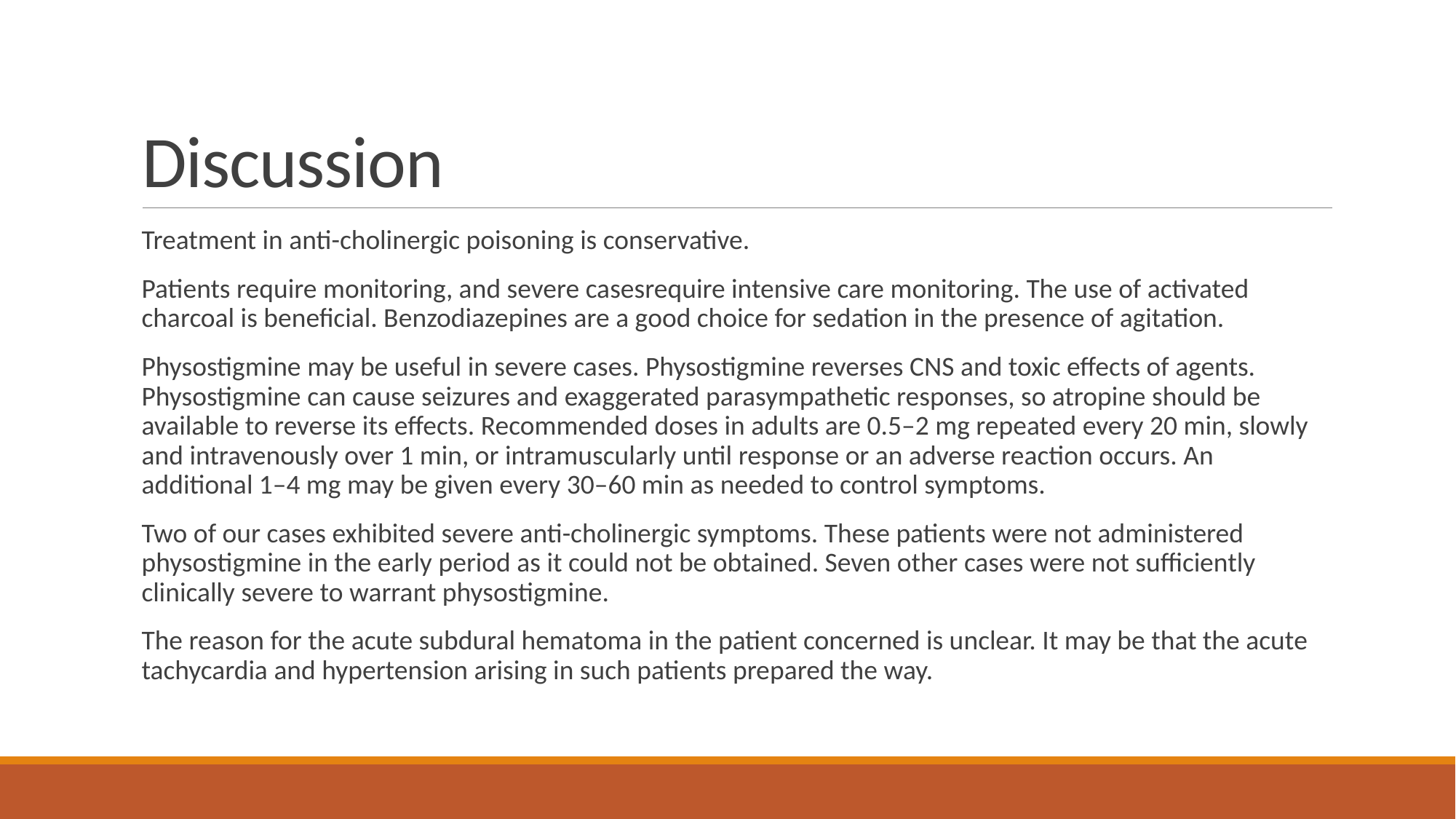

# Discussion
Treatment in anti-cholinergic poisoning is conservative.
Patients require monitoring, and severe casesrequire intensive care monitoring. The use of activated charcoal is beneficial. Benzodiazepines are a good choice for sedation in the presence of agitation.
Physostigmine may be useful in severe cases. Physostigmine reverses CNS and toxic effects of agents. Physostigmine can cause seizures and exaggerated parasympathetic responses, so atropine should be available to reverse its effects. Recommended doses in adults are 0.5–2 mg repeated every 20 min, slowly and intravenously over 1 min, or intramuscularly until response or an adverse reaction occurs. An additional 1–4 mg may be given every 30–60 min as needed to control symptoms.
Two of our cases exhibited severe anti-cholinergic symptoms. These patients were not administered physostigmine in the early period as it could not be obtained. Seven other cases were not sufficiently clinically severe to warrant physostigmine.
The reason for the acute subdural hematoma in the patient concerned is unclear. It may be that the acute tachycardia and hypertension arising in such patients prepared the way.